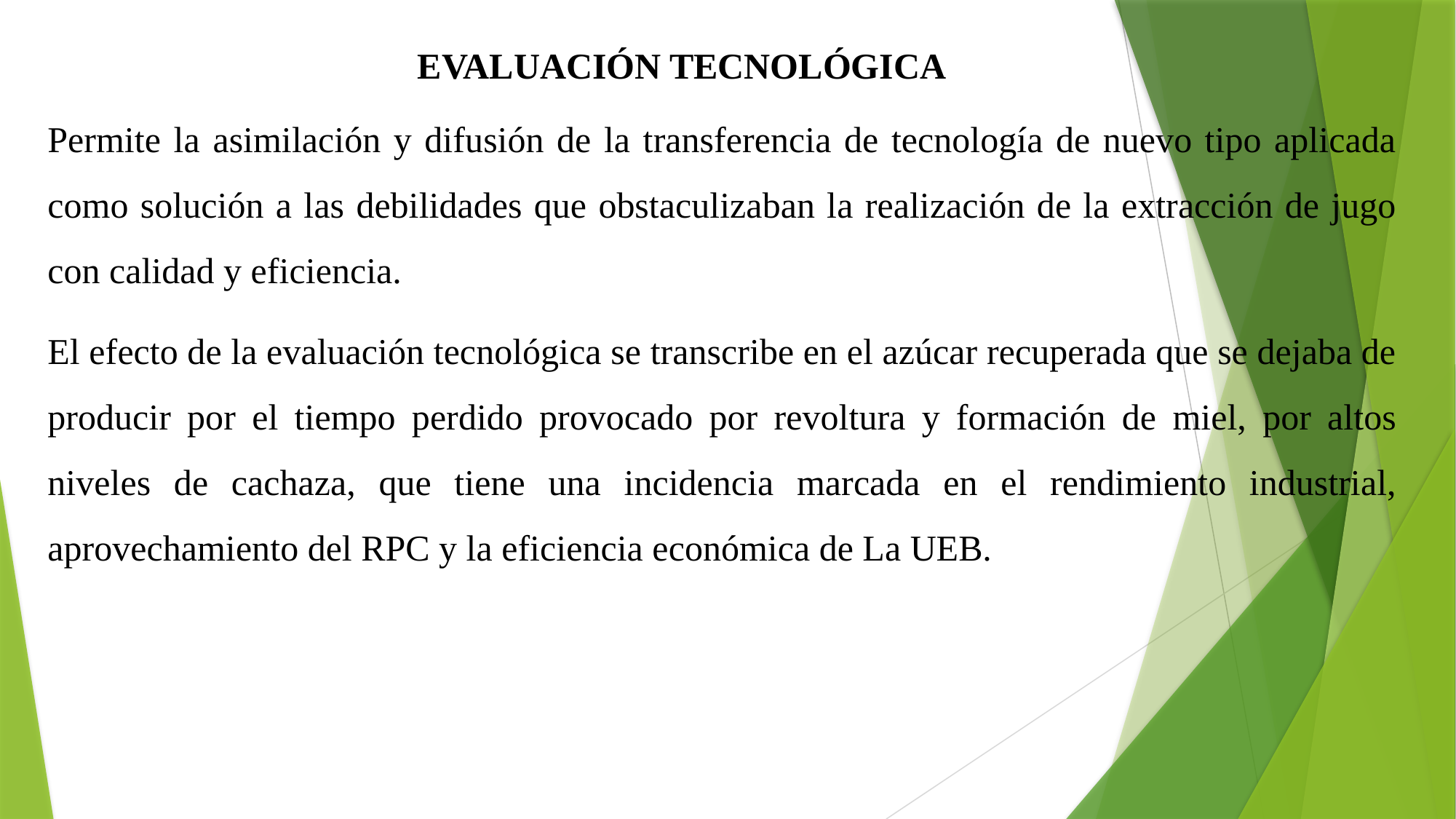

EVALUACIÓN TECNOLÓGICA
Permite la asimilación y difusión de la transferencia de tecnología de nuevo tipo aplicada como solución a las debilidades que obstaculizaban la realización de la extracción de jugo con calidad y eficiencia.
El efecto de la evaluación tecnológica se transcribe en el azúcar recuperada que se dejaba de producir por el tiempo perdido provocado por revoltura y formación de miel, por altos niveles de cachaza, que tiene una incidencia marcada en el rendimiento industrial, aprovechamiento del RPC y la eficiencia económica de La UEB.